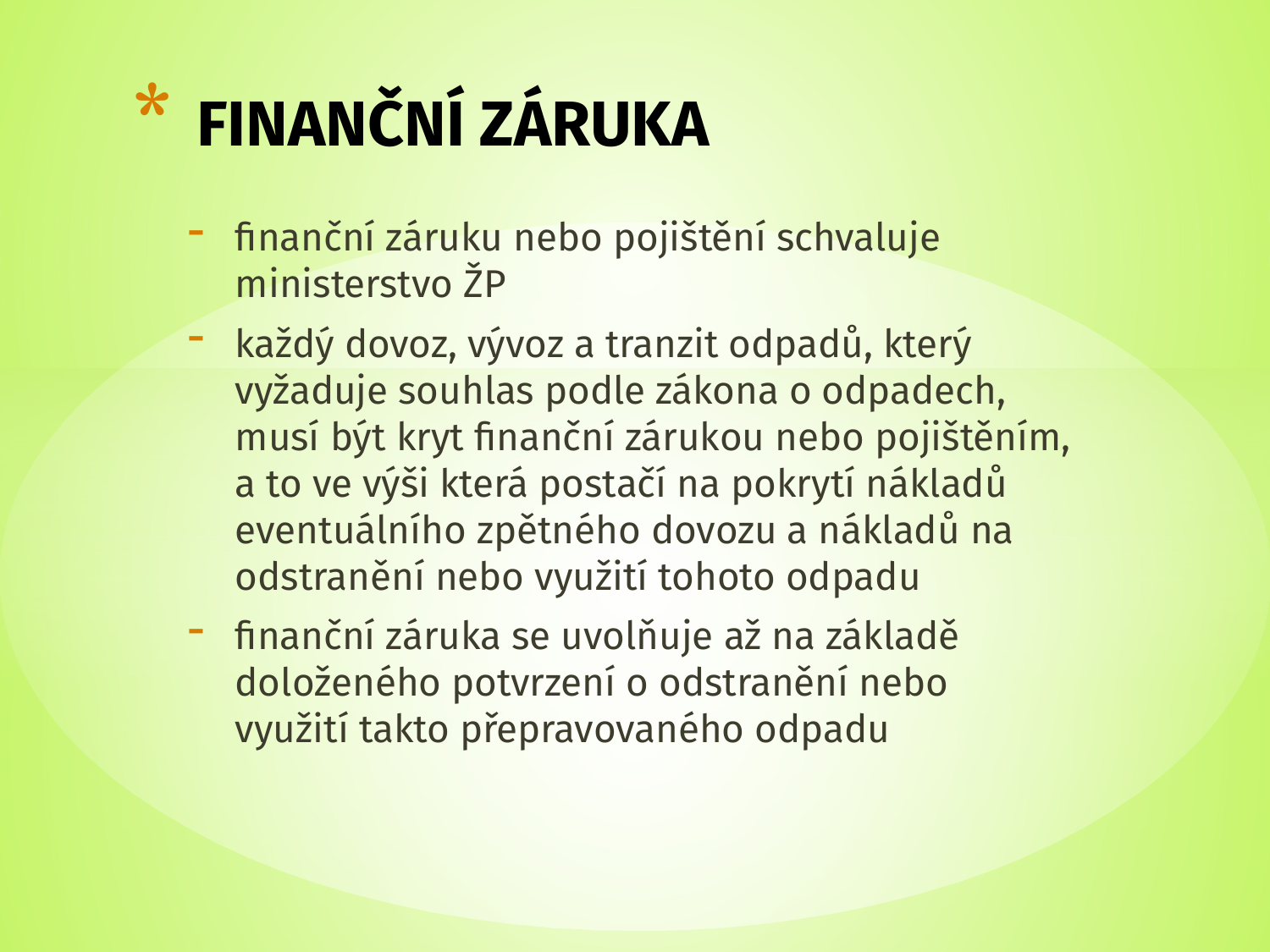

# FINANČNÍ ZÁRUKA
finanční záruku nebo pojištění schvaluje ministerstvo ŽP
každý dovoz, vývoz a tranzit odpadů, který vyžaduje souhlas podle zákona o odpadech, musí být kryt finanční zárukou nebo pojištěním, a to ve výši která postačí na pokrytí nákladů eventuálního zpětného dovozu a nákladů na odstranění nebo využití tohoto odpadu
finanční záruka se uvolňuje až na základě doloženého potvrzení o odstranění nebo využití takto přepravovaného odpadu